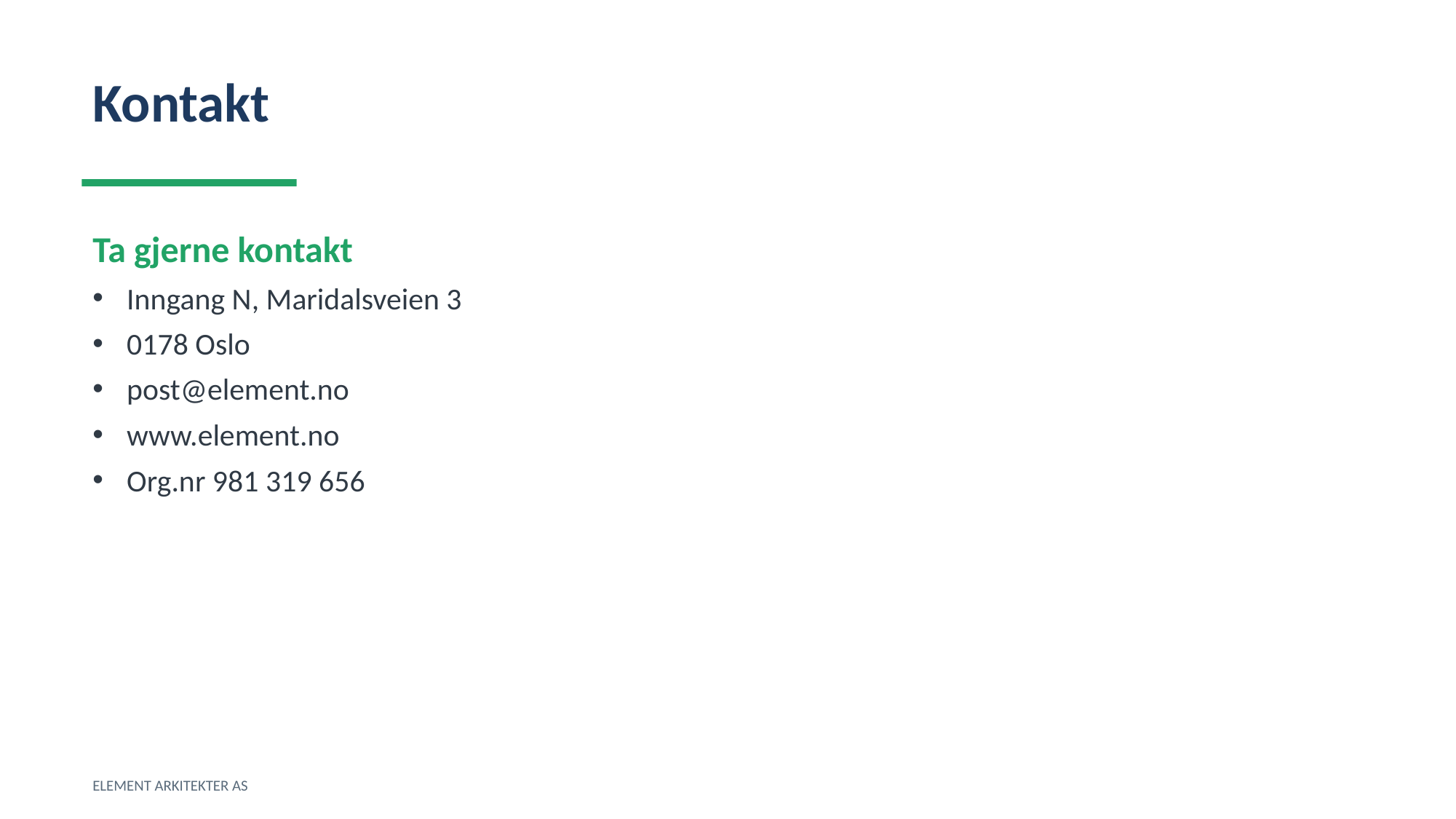

Kontakt

Ta gjerne kontakt
Inngang N, Maridalsveien 3
0178 Oslo
post@element.no
www.element.no
Org.nr 981 319 656
ELEMENT ARKITEKTER AS